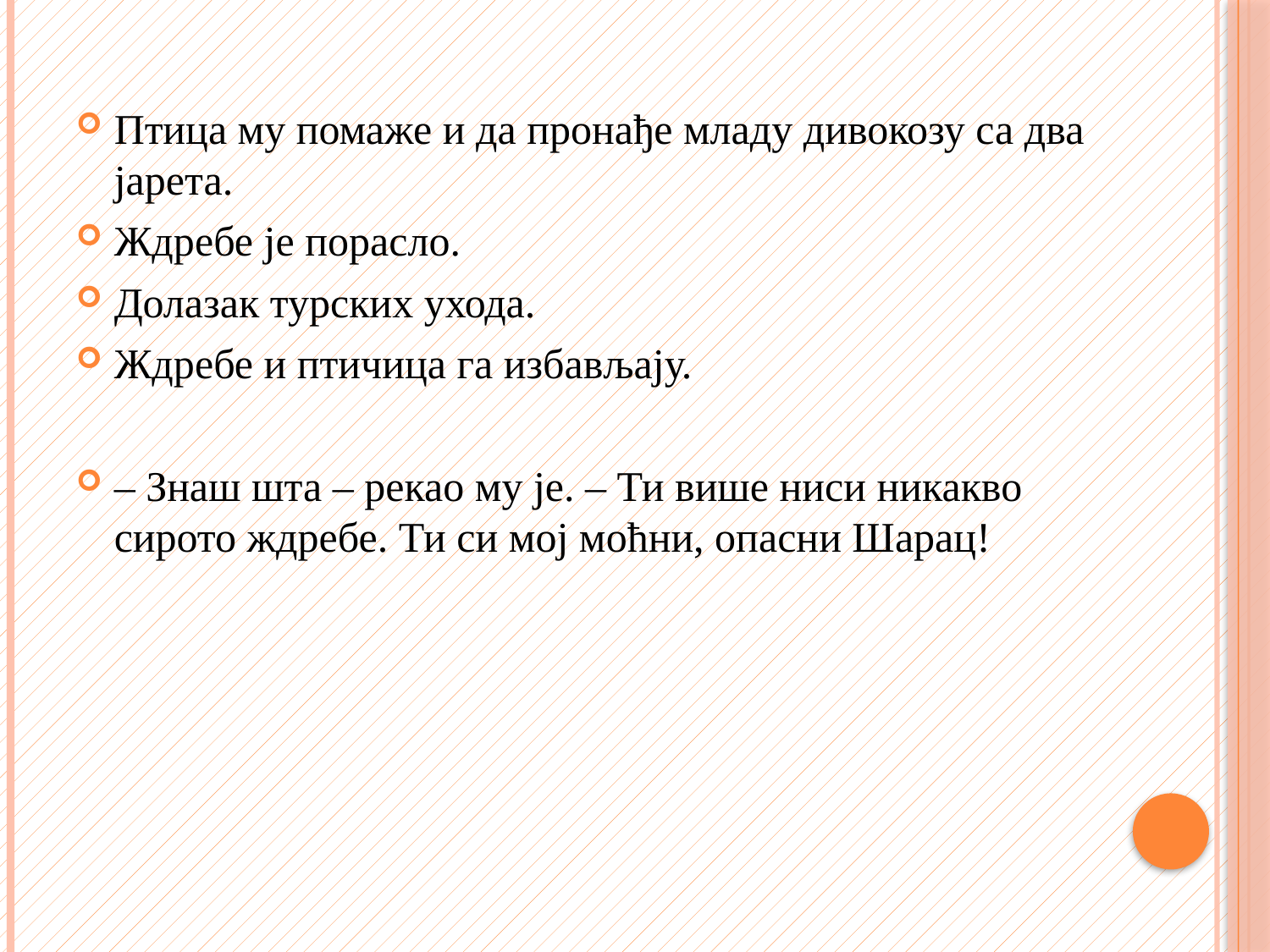

#
Птица му помаже и да пронађе младу дивокозу са два јарета.
Ждребе је порасло.
Долазак турских ухода.
Ждребе и птичица га избављају.

– Знаш шта – рекао му је. – Ти више ниси никакво сирото ждребе. Ти си мој моћни, опасни Шарац!